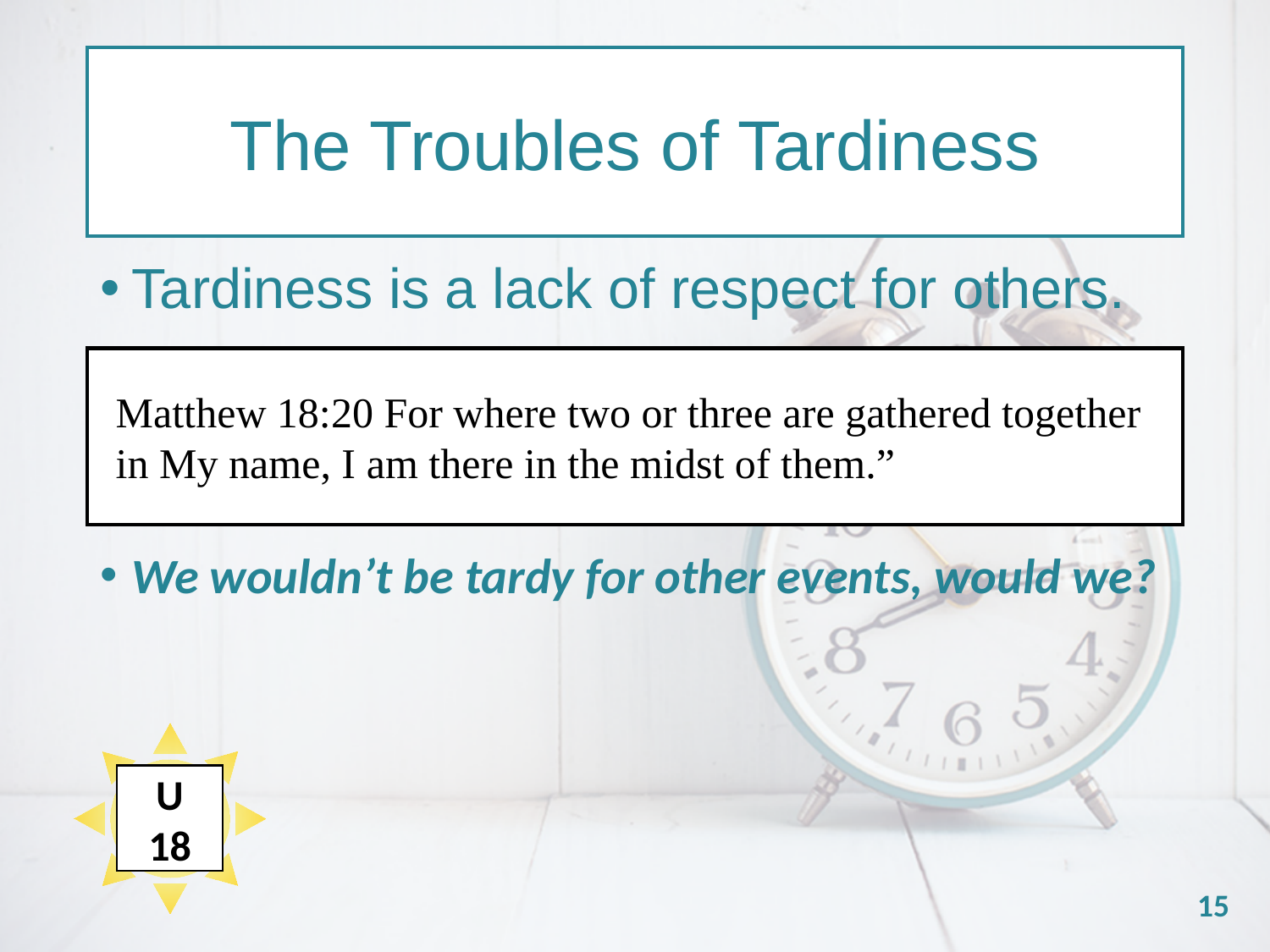

The Troubles of Tardiness
#
Tardiness is a lack of respect for others.

We wouldn’t be tardy for other events, would we?

Matthew 18:20 For where two or three are gathered together in My name, I am there in the midst of them.”

U
18
15